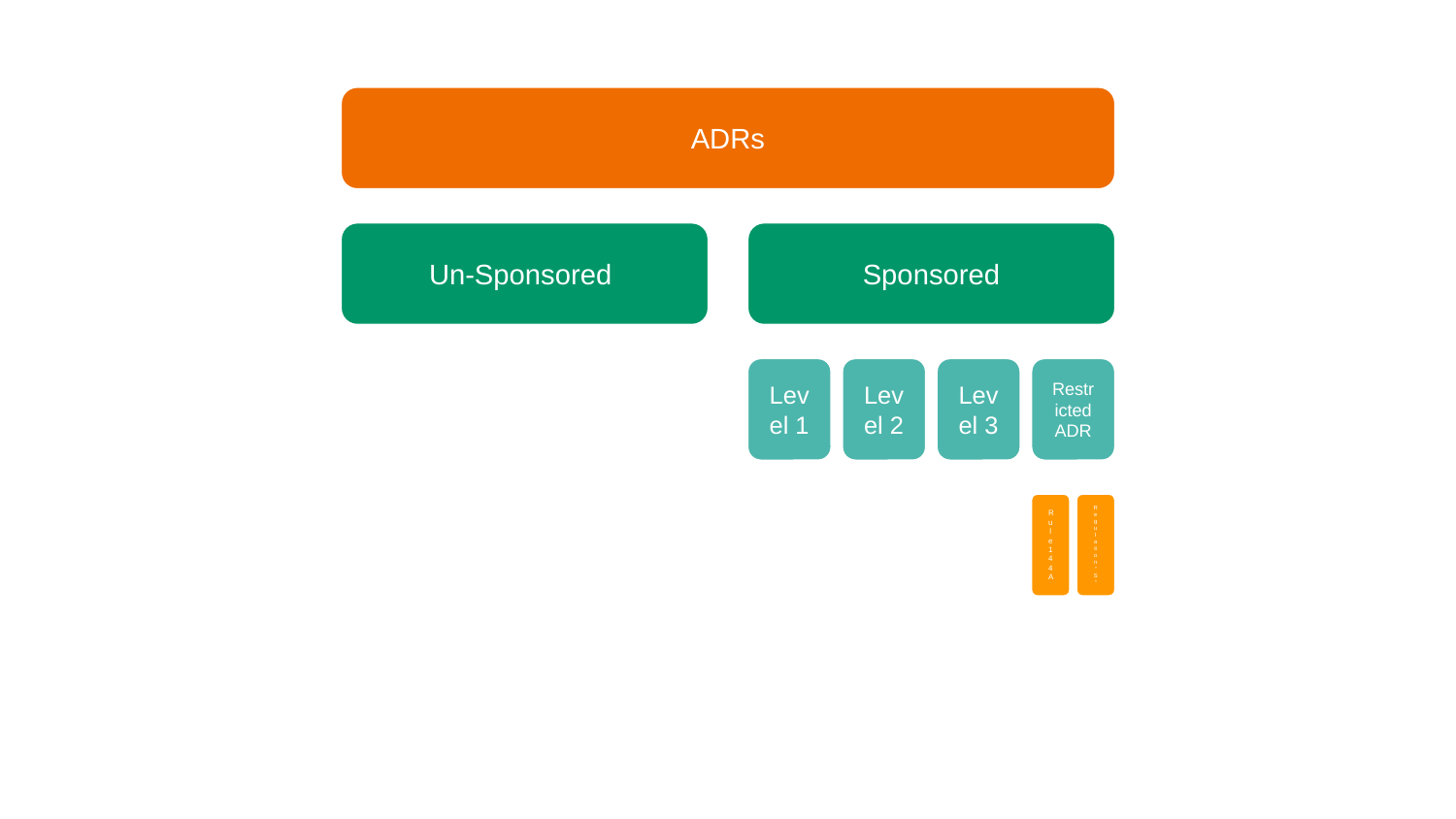

ADRs
Un-Sponsored
Sponsored
Level 1
Level 2
Level 3
Restricted ADR
Rule 144A
Regulation “S”